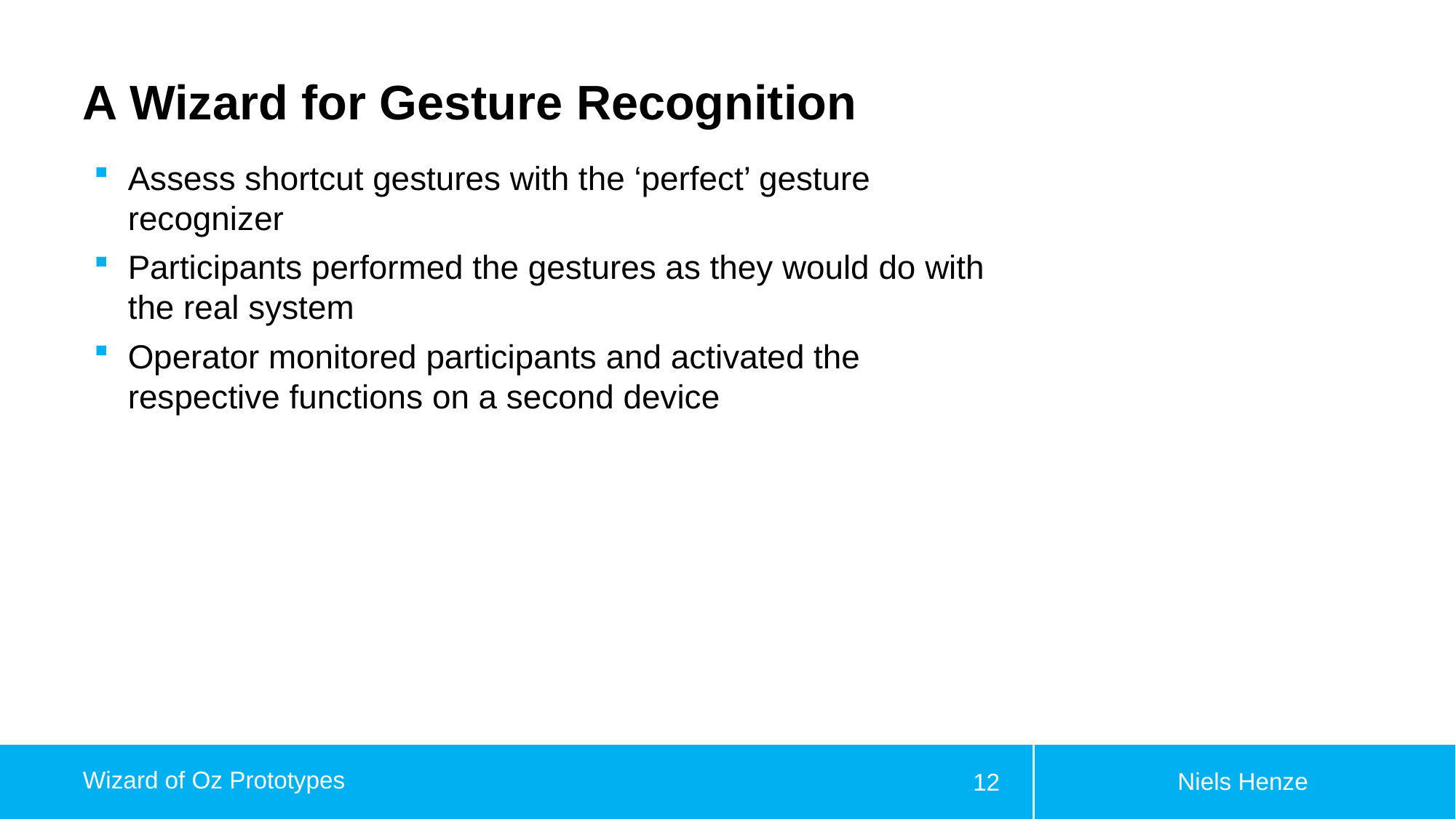

# A Wizard for Gesture Recognition
Assess shortcut gestures with the ‘perfect’ gesture recognizer
Participants performed the gestures as they would do with the real system
Operator monitored participants and activated the respective functions on a second device
Niels Henze
Wizard of Oz Prototypes
12